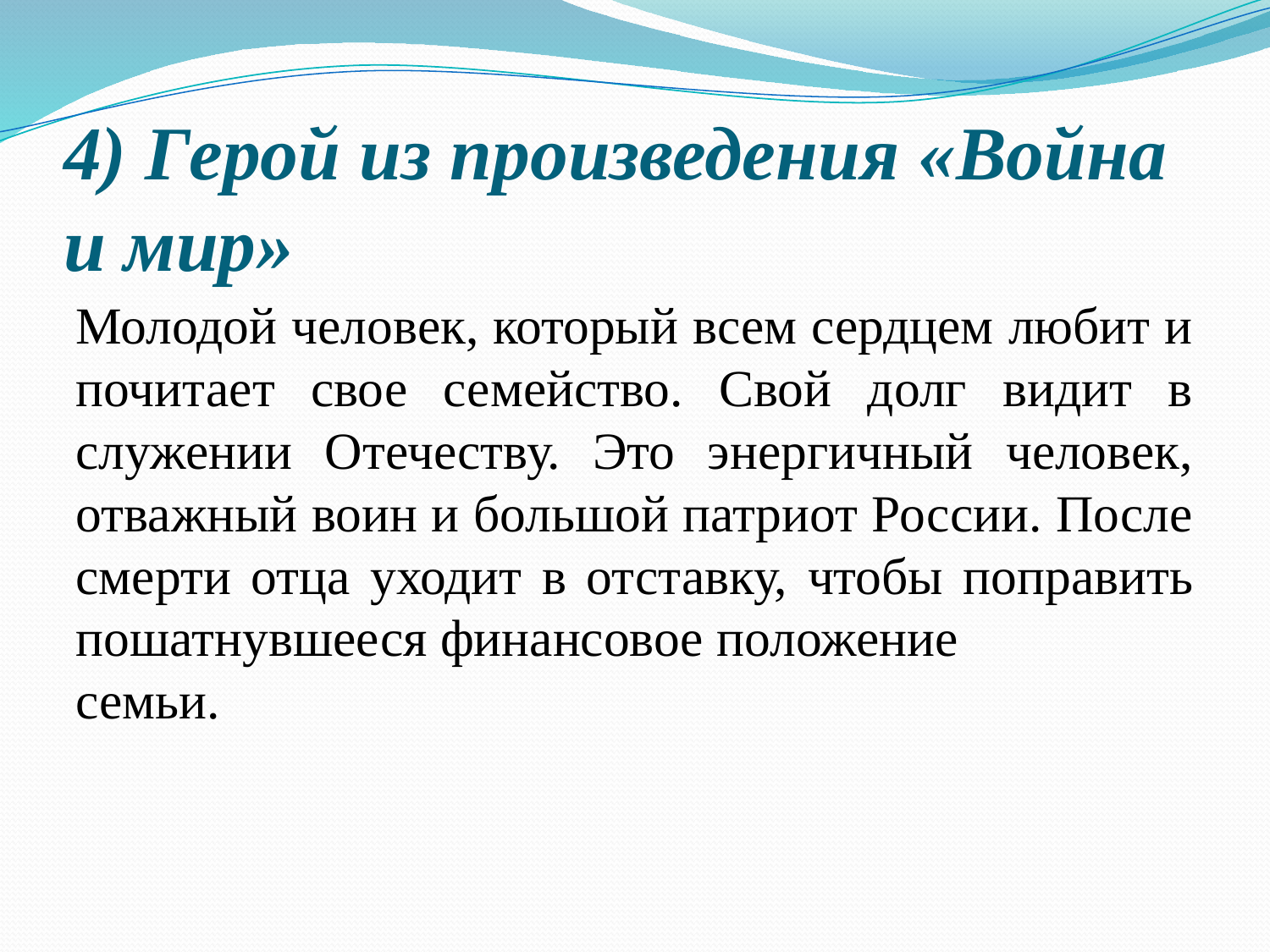

# 4) Герой из произведения «Война и мир»
Молодой человек, который всем сердцем любит и почитает свое семейство. Свой долг видит в служении Отечеству. Это энергичный человек, отважный воин и большой патриот России. После смерти отца уходит в отставку, чтобы поправить пошатнувшееся финансовое положение
семьи.